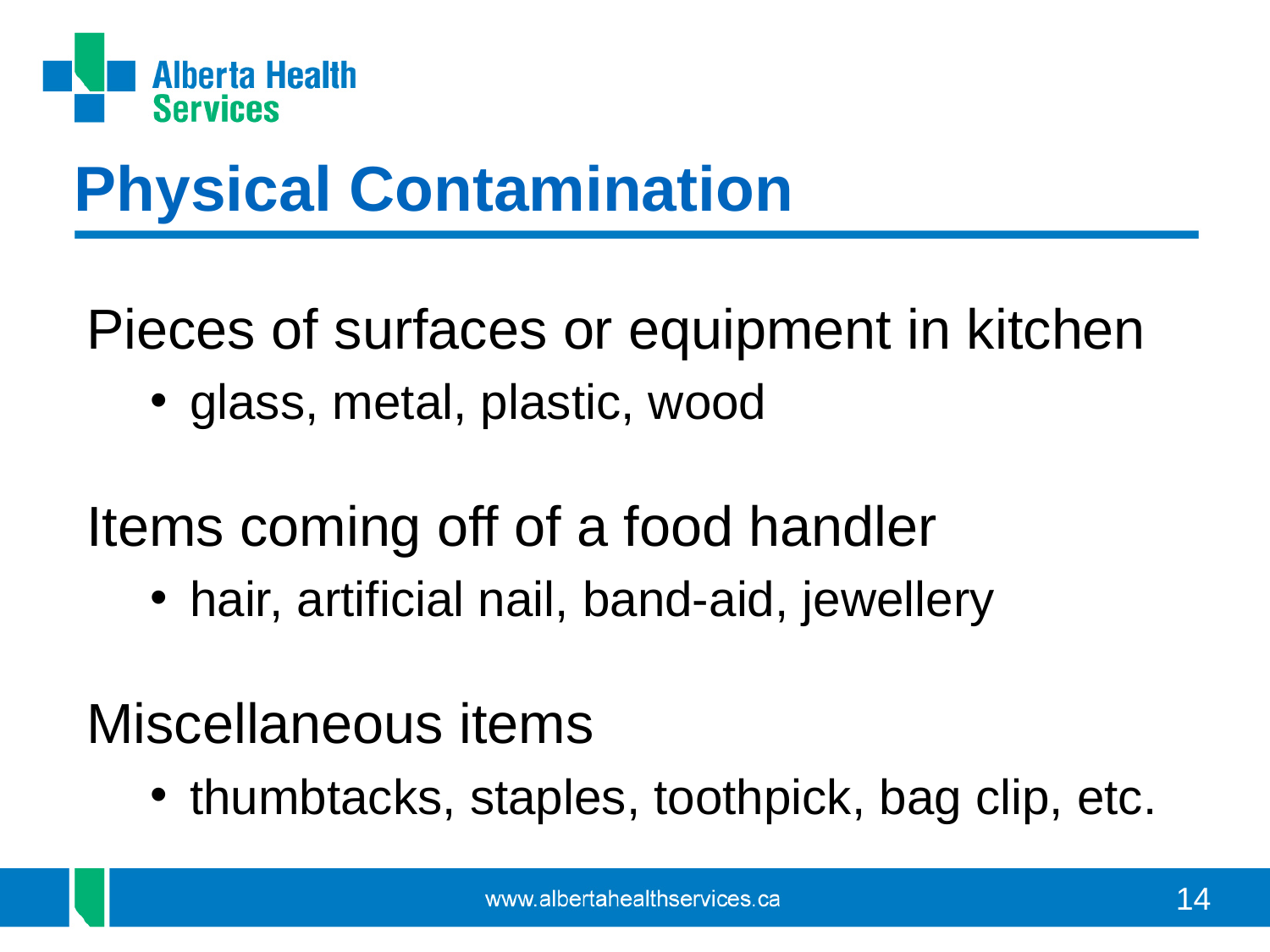

# Physical Contamination
Pieces of surfaces or equipment in kitchen
glass, metal, plastic, wood

Items coming off of a food handler
hair, artificial nail, band-aid, jewellery

Miscellaneous items
thumbtacks, staples, toothpick, bag clip, etc.